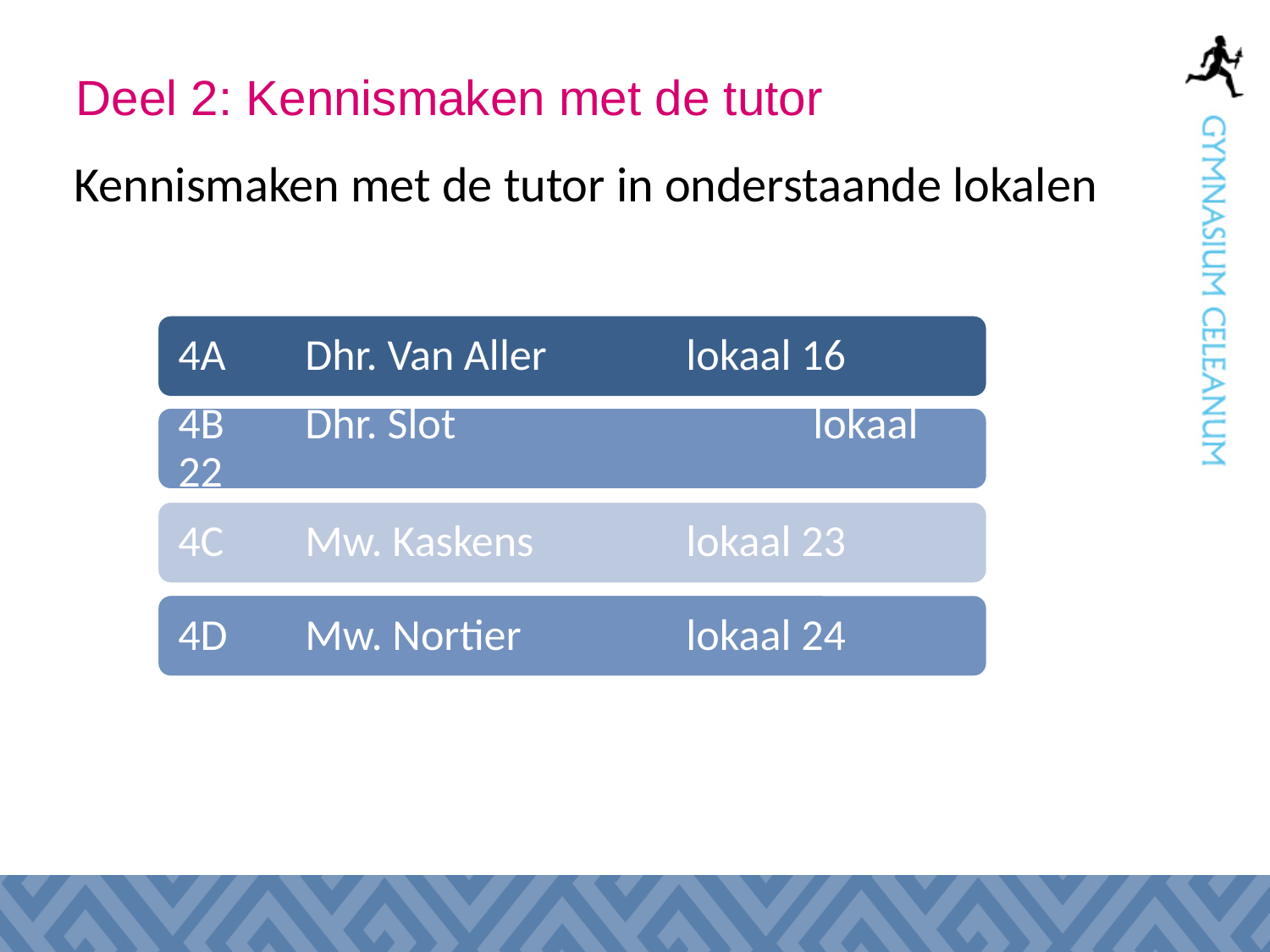

# Deel 2: Kennismaken met de tutor
Kennismaken met de tutor in onderstaande lokalen

4A	Dhr. Van Aller		lokaal 16
4B	Dhr. Slot			lokaal 22
4C	Mw. Kaskens		lokaal 23
4D	Mw. Nortier		lokaal 24